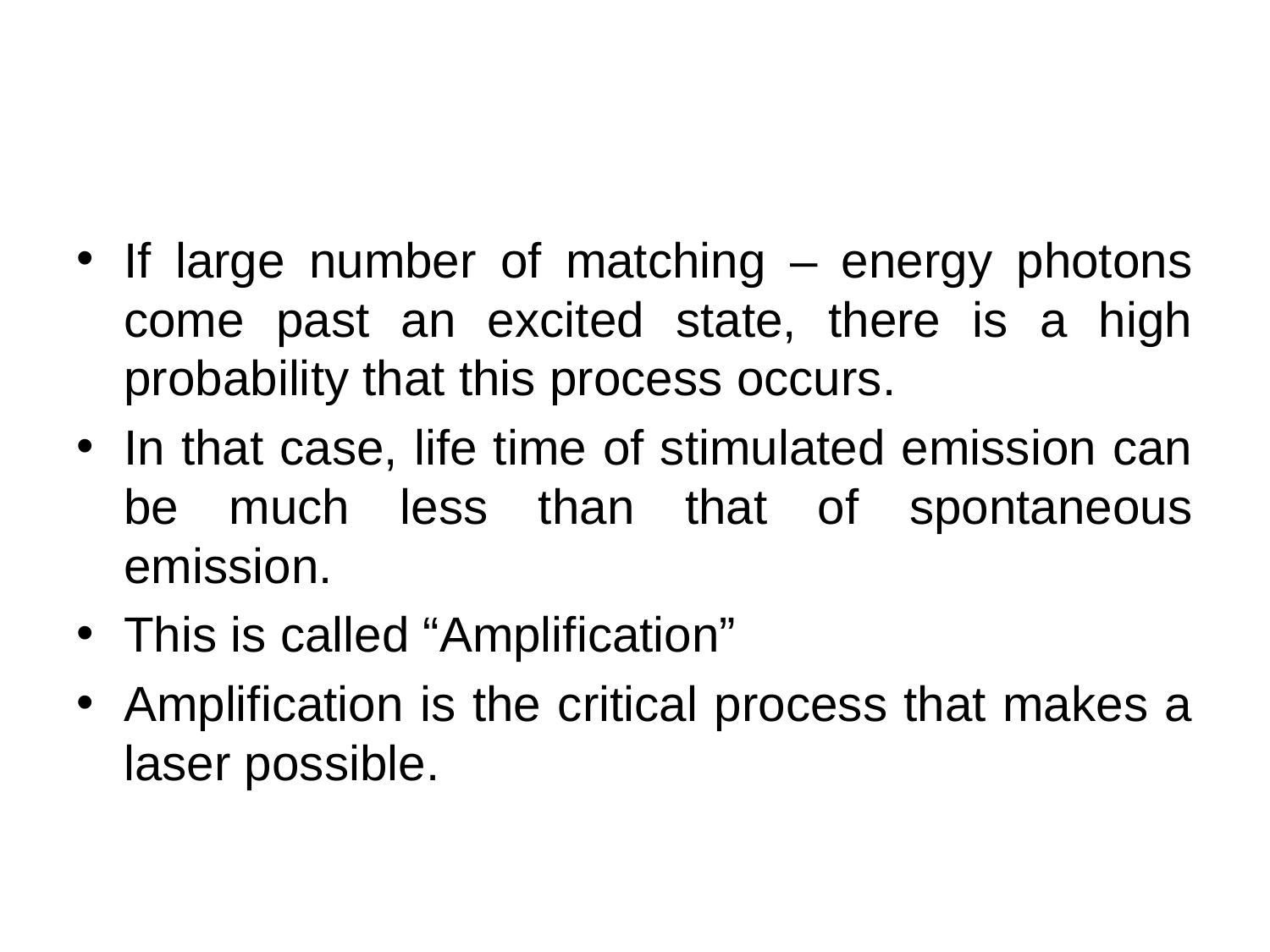

If large number of matching – energy photons come past an excited state, there is a high probability that this process occurs.
In that case, life time of stimulated emission can be much less than that of spontaneous emission.
This is called “Amplification”
Amplification is the critical process that makes a laser possible.